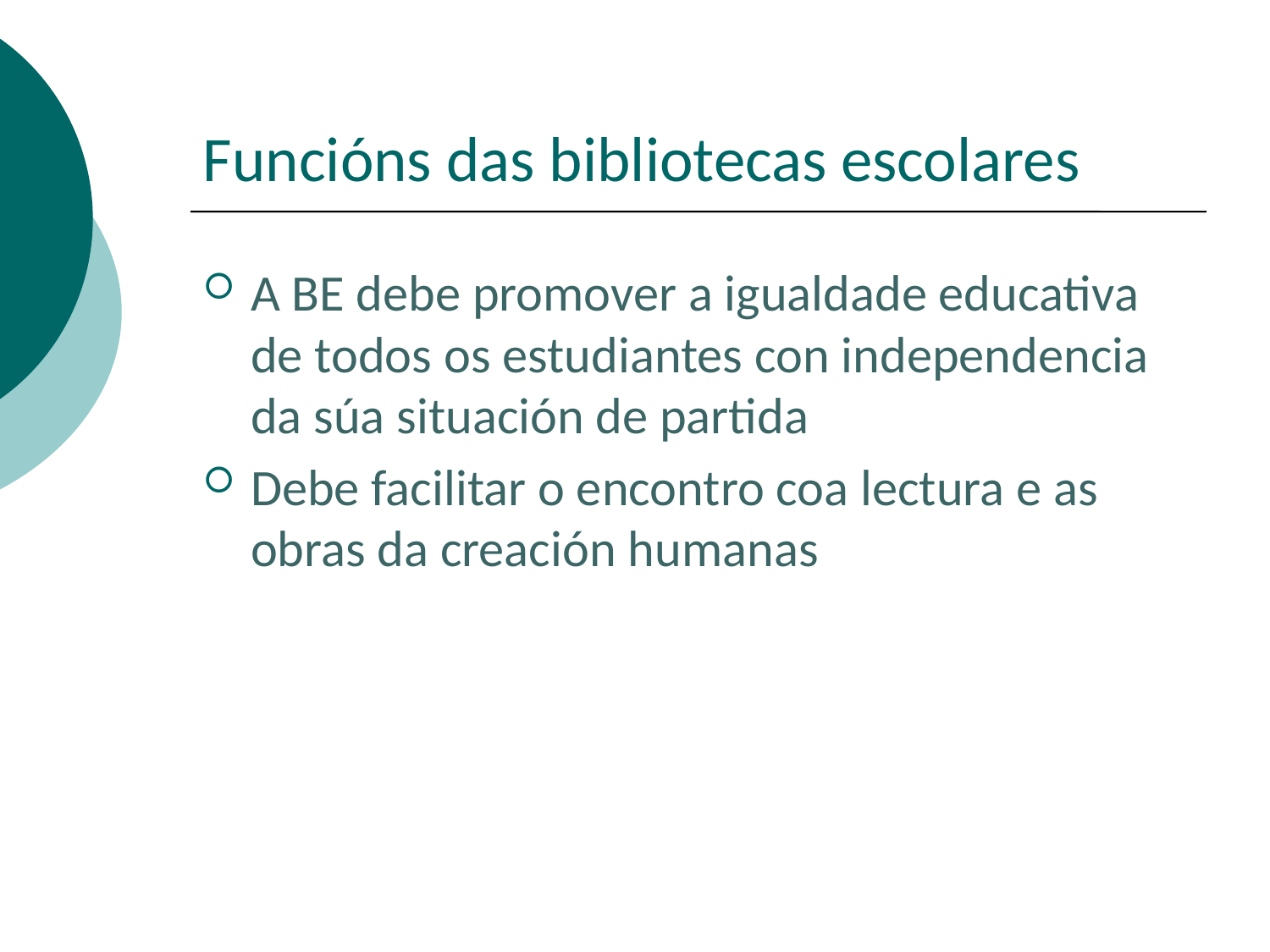

# Funcións das bibliotecas escolares
A BE debe promover a igualdade educativa de todos os estudiantes con independencia da súa situación de partida
Debe facilitar o encontro coa lectura e as obras da creación humanas